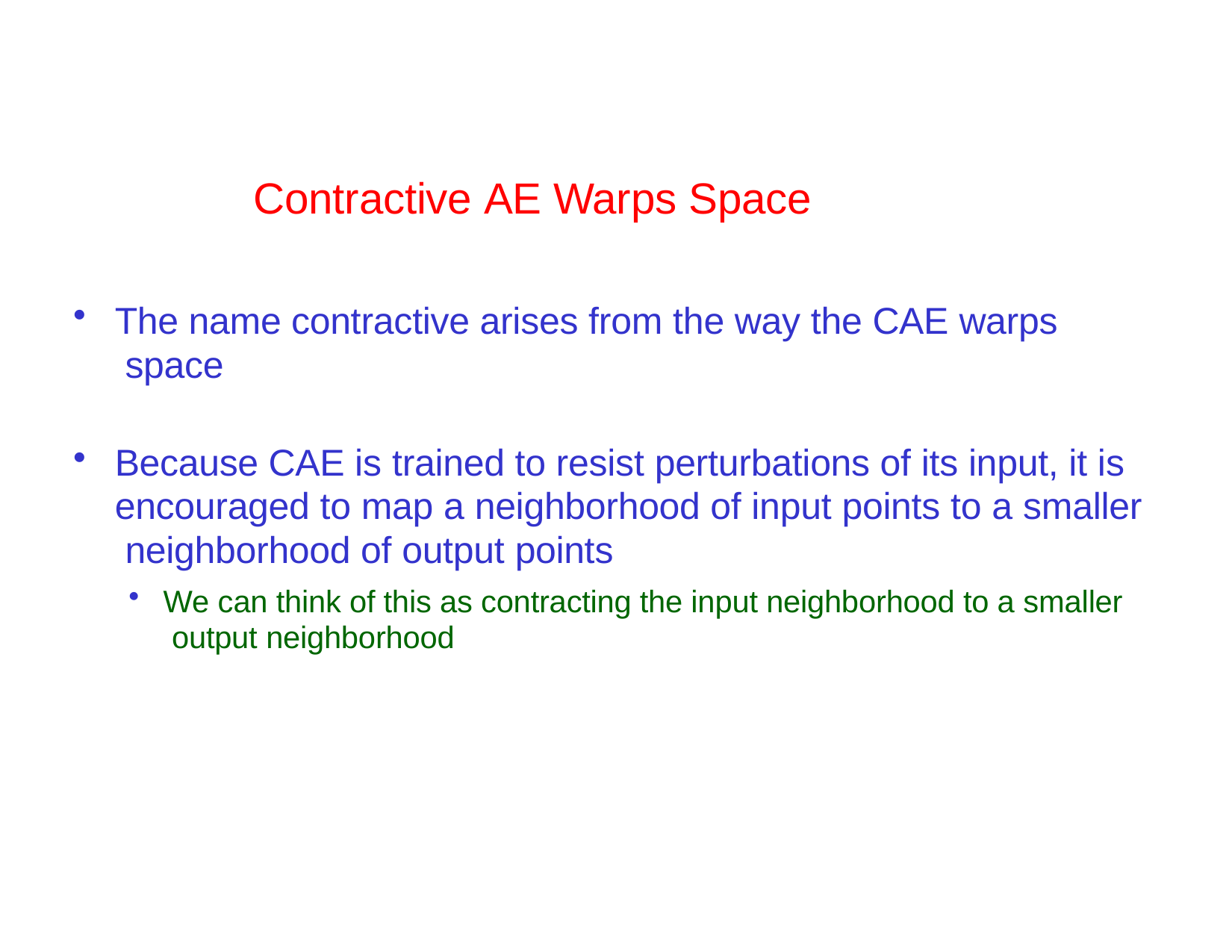

# Contractive AE Warps Space
The name contractive arises from the way the CAE warps  space

Because CAE is trained to resist perturbations of its input, it is  encouraged to map a neighborhood of input points to a smaller  neighborhood of output points
We can think of this as contracting the input neighborhood to a smaller  output neighborhood